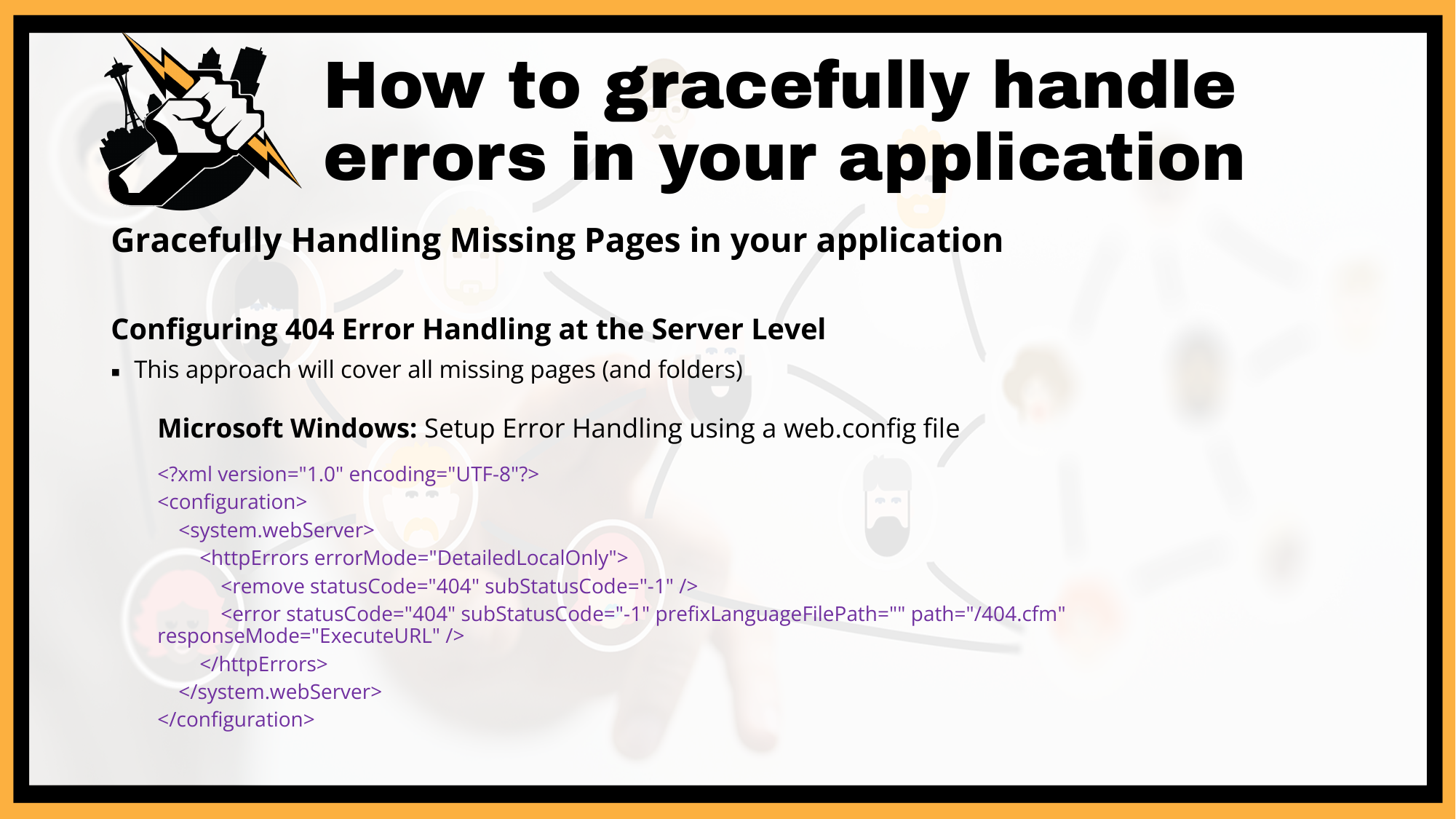

# How to gracefully handle errors in your application
Gracefully Handling Missing Pages in your application

Configuring 404 Error Handling at the Server Level
This approach will cover all missing pages (and folders)
Microsoft Windows: Setup Error Handling using a web.config file
<?xml version="1.0" encoding="UTF-8"?>
<configuration>
    <system.webServer>
        <httpErrors errorMode="DetailedLocalOnly">
            <remove statusCode="404" subStatusCode="-1" />
            <error statusCode="404" subStatusCode="-1" prefixLanguageFilePath="" path="/404.cfm" responseMode="ExecuteURL" />
        </httpErrors>
    </system.webServer>
</configuration>